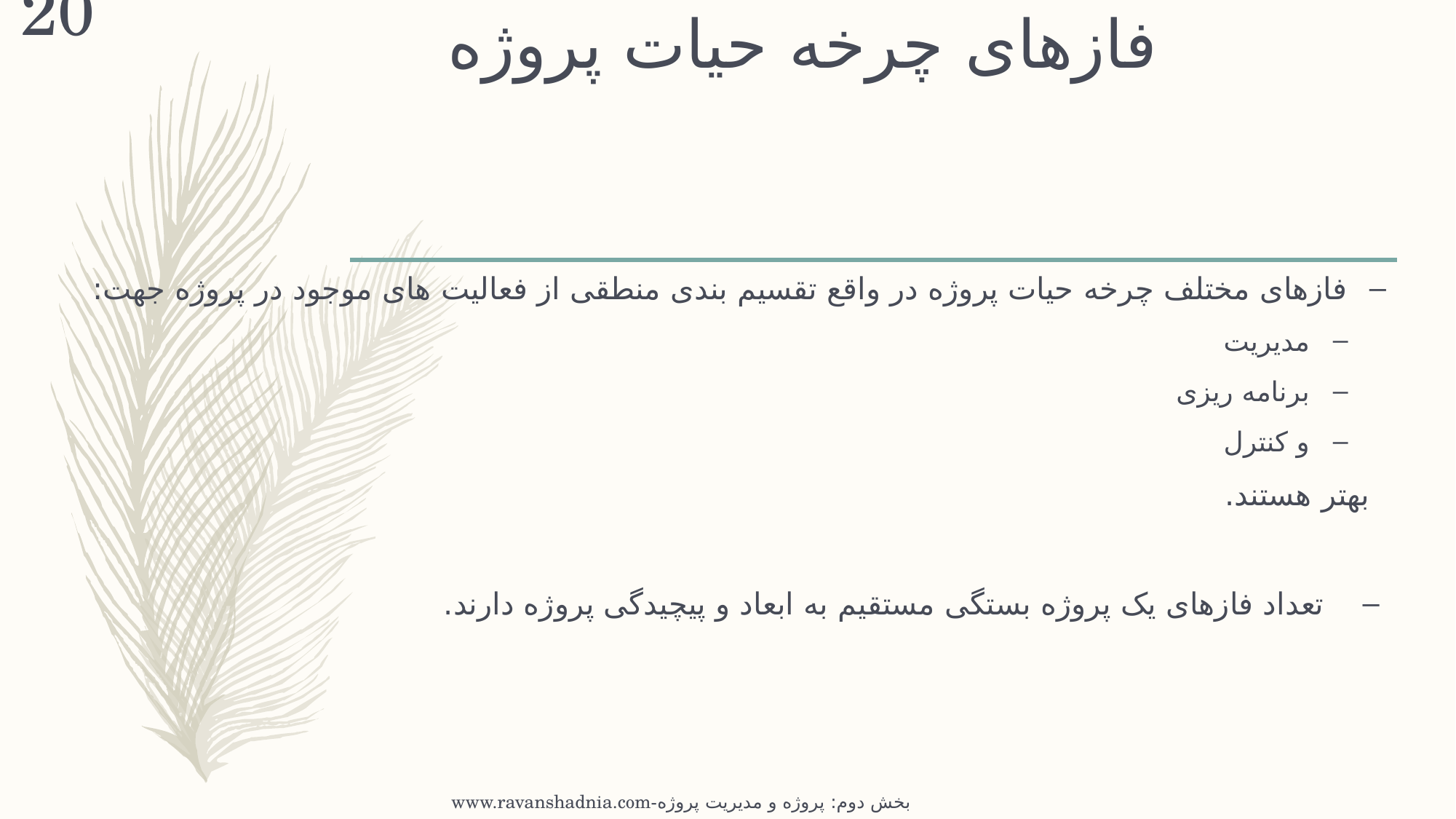

20
# فازهای چرخه حیات پروژه
فازهای مختلف چرخه حیات پروژه در واقع تقسیم بندی منطقی از فعالیت های موجود در پروژه جهت:
مدیریت
برنامه ریزی
و کنترل
 بهتر هستند.

تعداد فازهای یک پروژه بستگی مستقیم به ابعاد و پیچیدگی پروژه دارند.
www.ravanshadnia.com-بخش دوم: پروژه و مدیریت پروژه